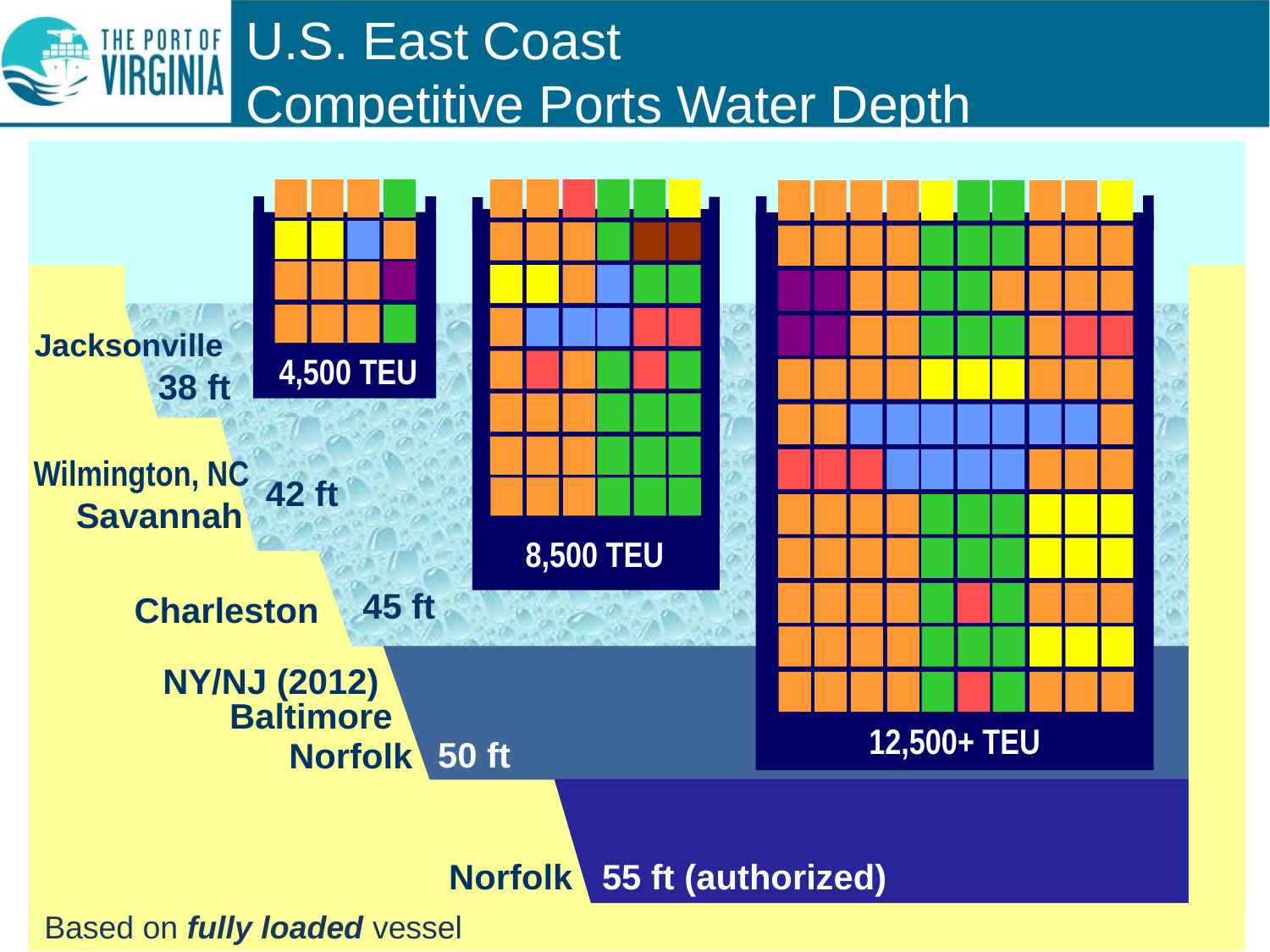

# U.S. East Coast Competitive Ports Water Depth

4,500 TEU

8,500 TEU

12,500+ TEU

38 ft

42 ft
Savannah

45 ft
Charleston

NY/NJ (2012)
50 ft
Norfolk

Norfolk   55 ft (authorized)
Jacksonville
Wilmington, NC
Baltimore
Based on fully loaded vessel